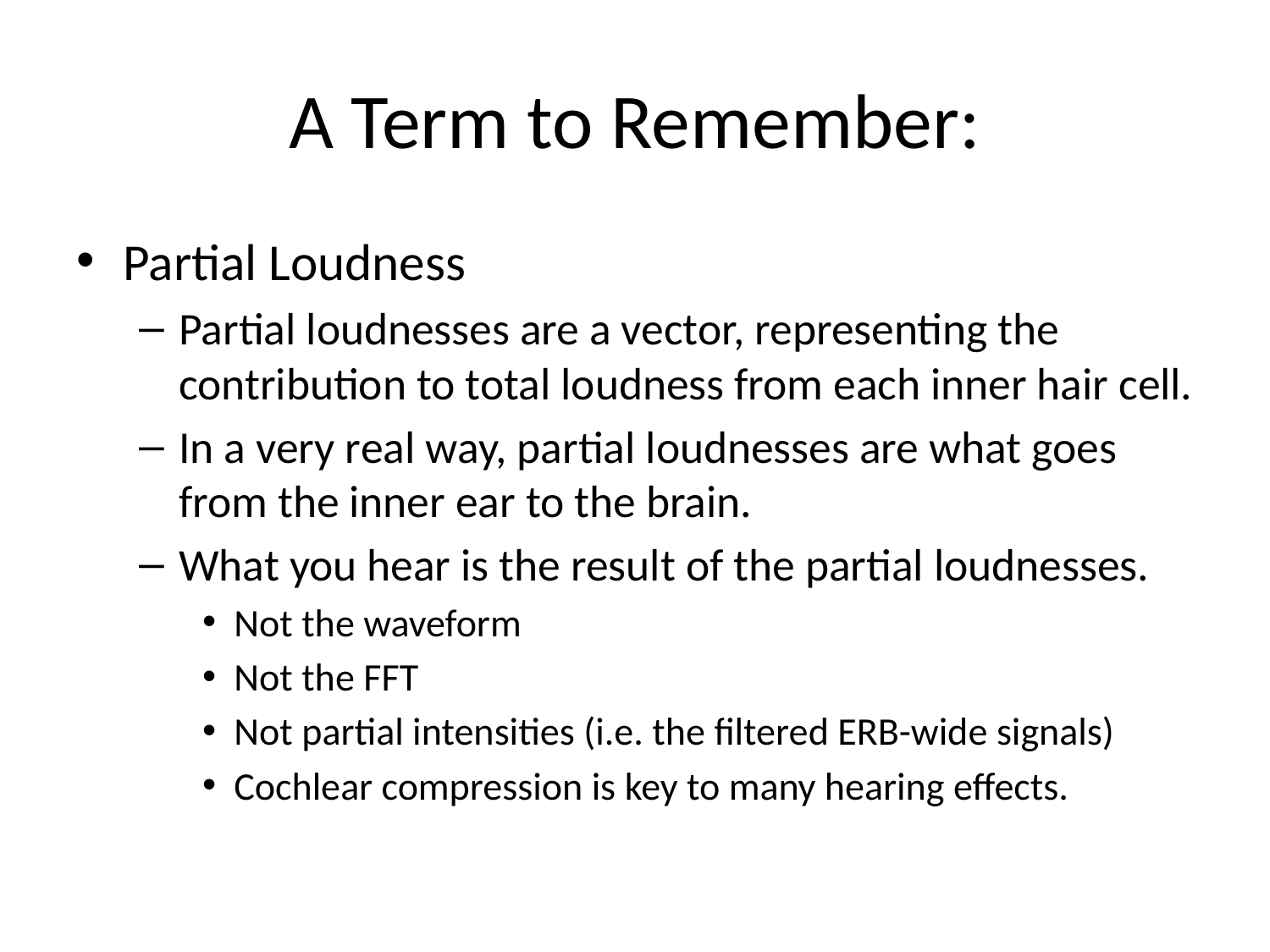

# A Term to Remember:
Partial Loudness
Partial loudnesses are a vector, representing the contribution to total loudness from each inner hair cell.
In a very real way, partial loudnesses are what goes from the inner ear to the brain.
What you hear is the result of the partial loudnesses.
Not the waveform
Not the FFT
Not partial intensities (i.e. the filtered ERB-wide signals)
Cochlear compression is key to many hearing effects.